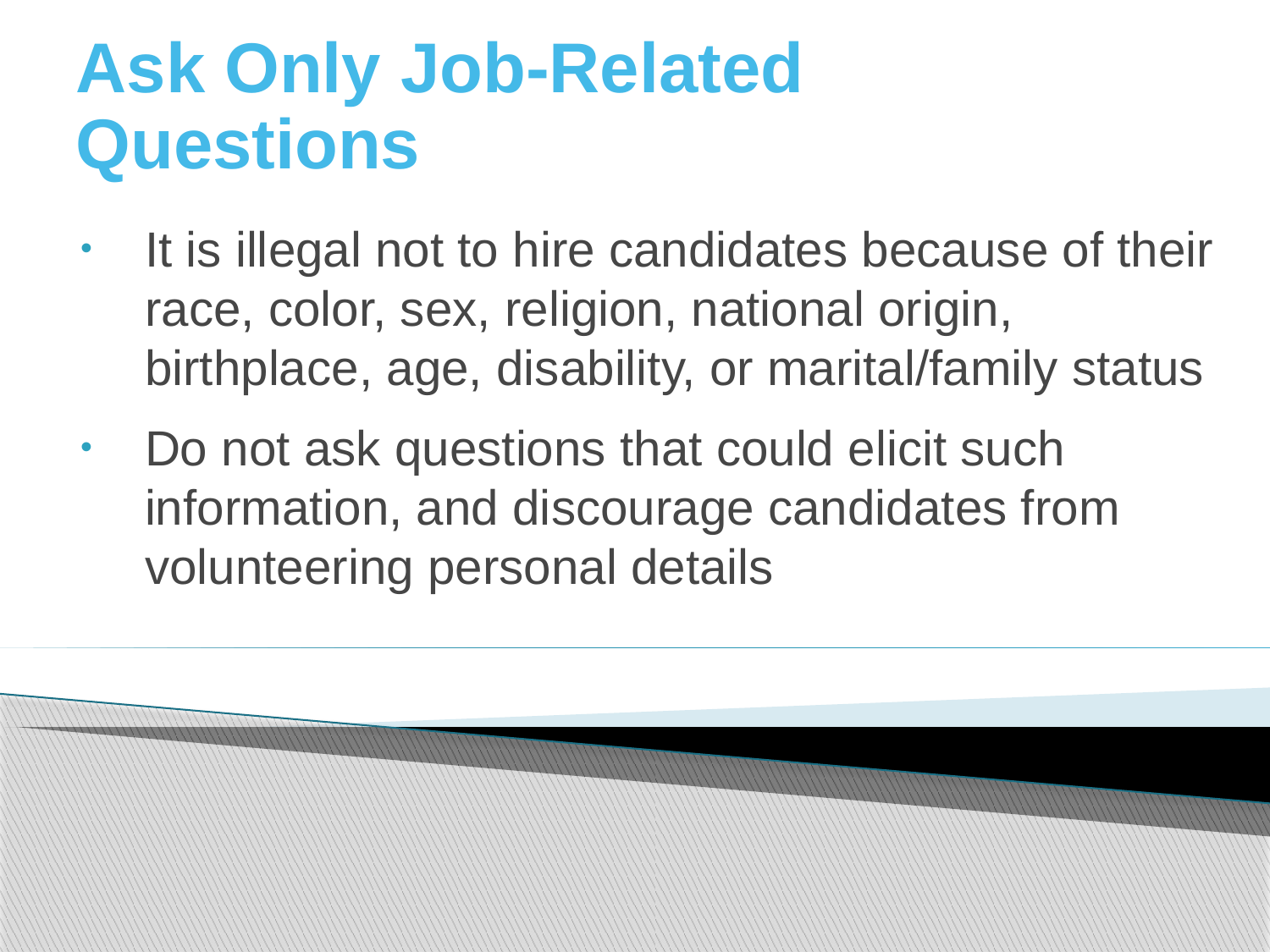

# Ask Only Job-Related Questions
It is illegal not to hire candidates because of their race, color, sex, religion, national origin, birthplace, age, disability, or marital/family status
Do not ask questions that could elicit such information, and discourage candidates from volunteering personal details